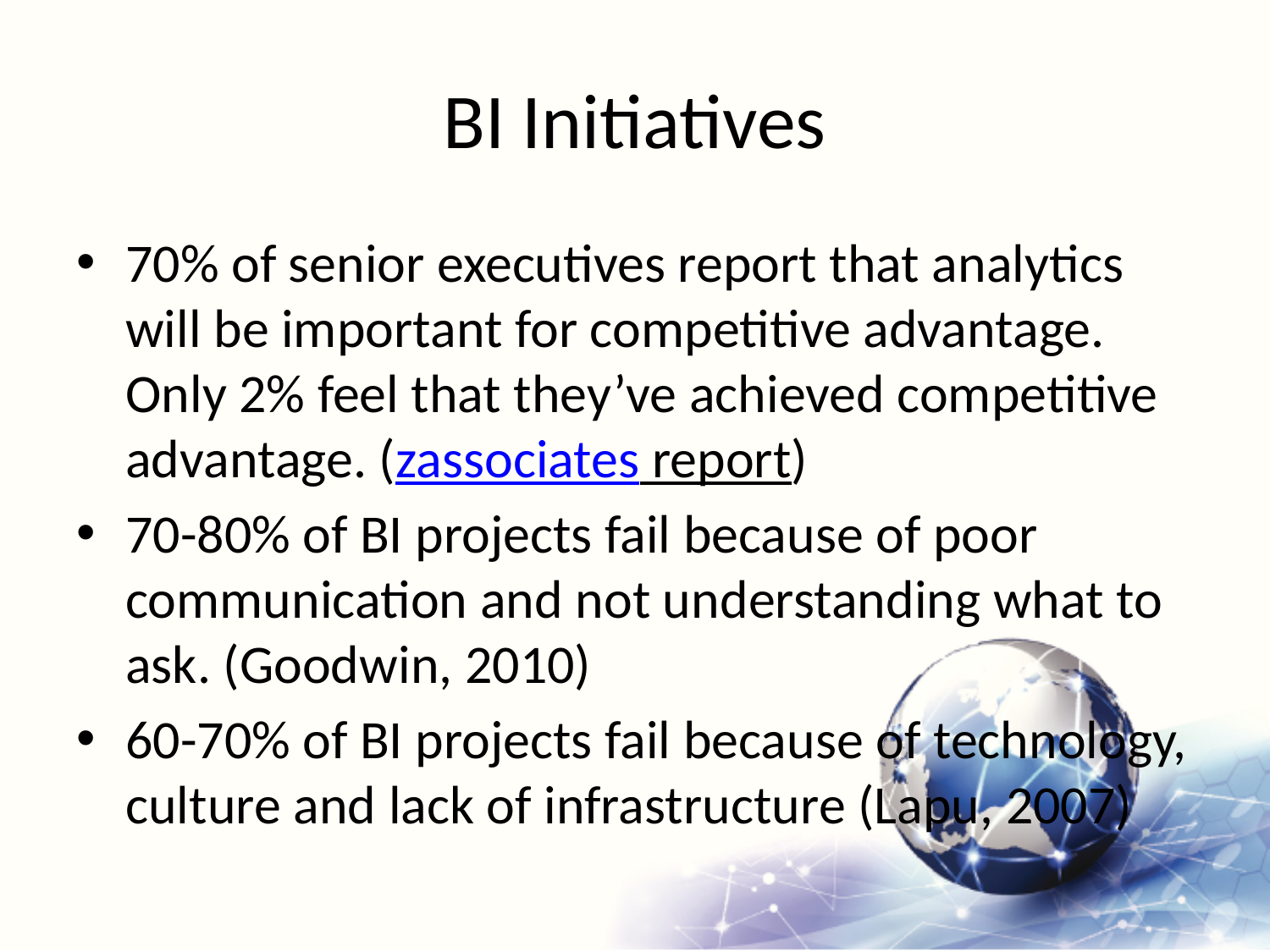

# BI Initiatives
70% of senior executives report that analytics will be important for competitive advantage.  Only 2% feel that they’ve achieved competitive advantage. (zassociates report)
70-80% of BI projects fail because of poor communication and not understanding what to ask. (Goodwin, 2010)
60-70% of BI projects fail because of technology, culture and lack of infrastructure (Lapu, 2007)